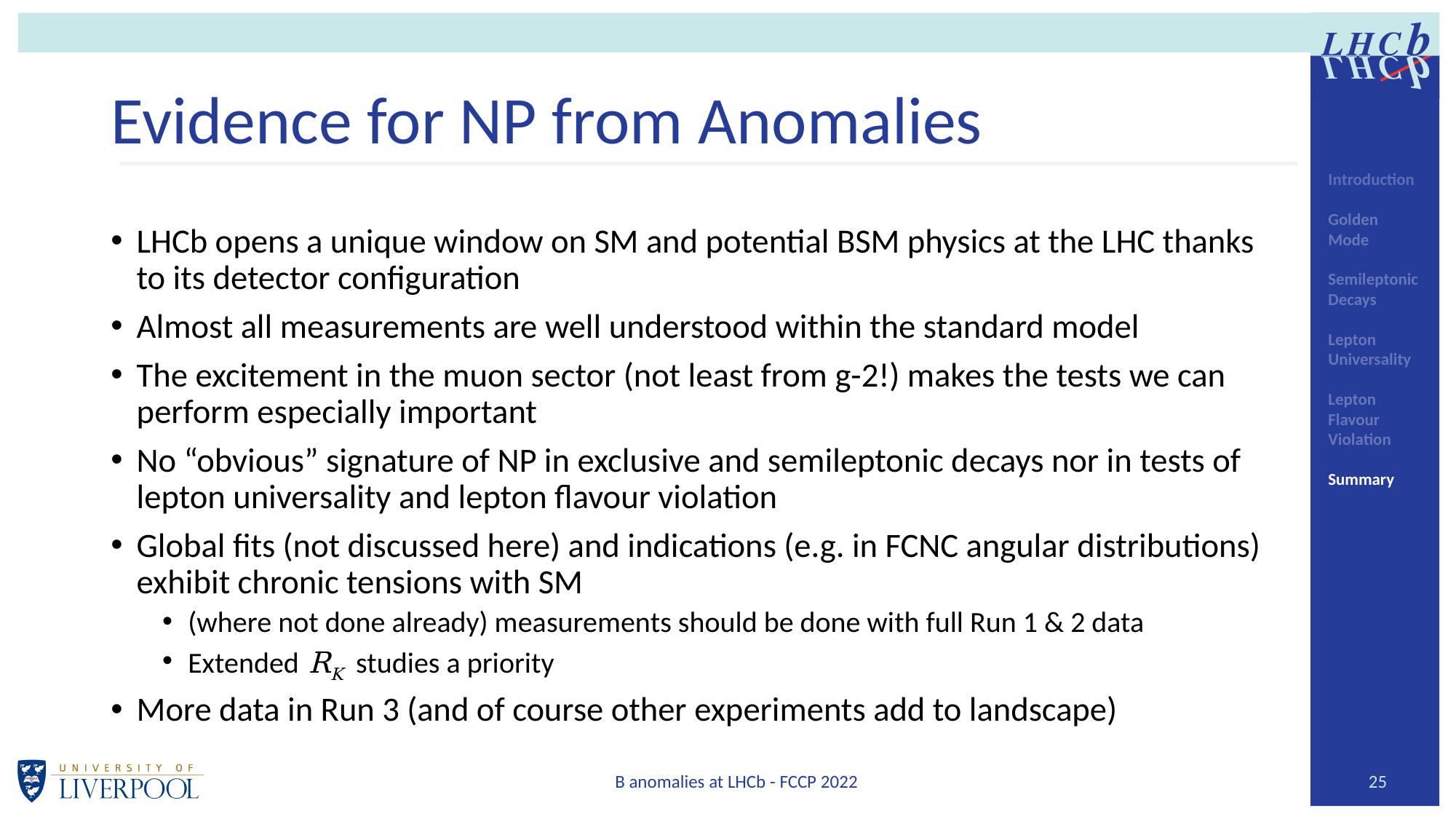

# Evidence for NP from Anomalies
Introduction

Golden Mode

Semileptonic Decays

Lepton Universality

Lepton
Flavour Violation

Summary
LHCb opens a unique window on SM and potential BSM physics at the LHC thanks to its detector configuration
Almost all measurements are well understood within the standard model
The excitement in the muon sector (not least from g-2!) makes the tests we can perform especially important
No “obvious” signature of NP in exclusive and semileptonic decays nor in tests of lepton universality and lepton flavour violation
Global fits (not discussed here) and indications (e.g. in FCNC angular distributions) exhibit chronic tensions with SM
(where not done already) measurements should be done with full Run 1 & 2 data
Extended RK  studies a priority
More data in Run 3 (and of course other experiments add to landscape)
B anomalies at LHCb - FCCP 2022
25